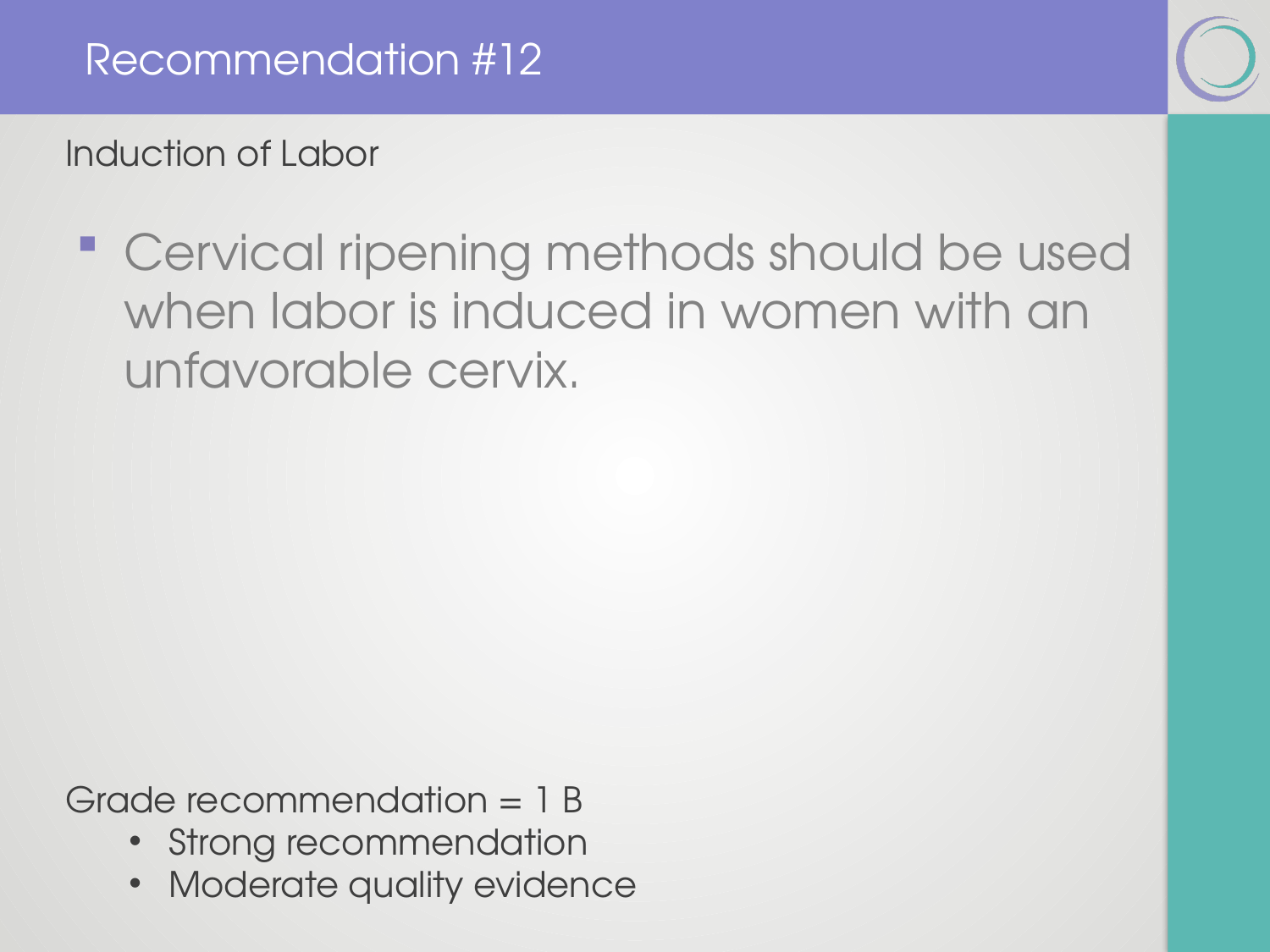

# Recommendation #12
Induction of Labor
Cervical ripening methods should be used when labor is induced in women with an unfavorable cervix.
Grade recommendation = 1 B
Strong recommendation
Moderate quality evidence